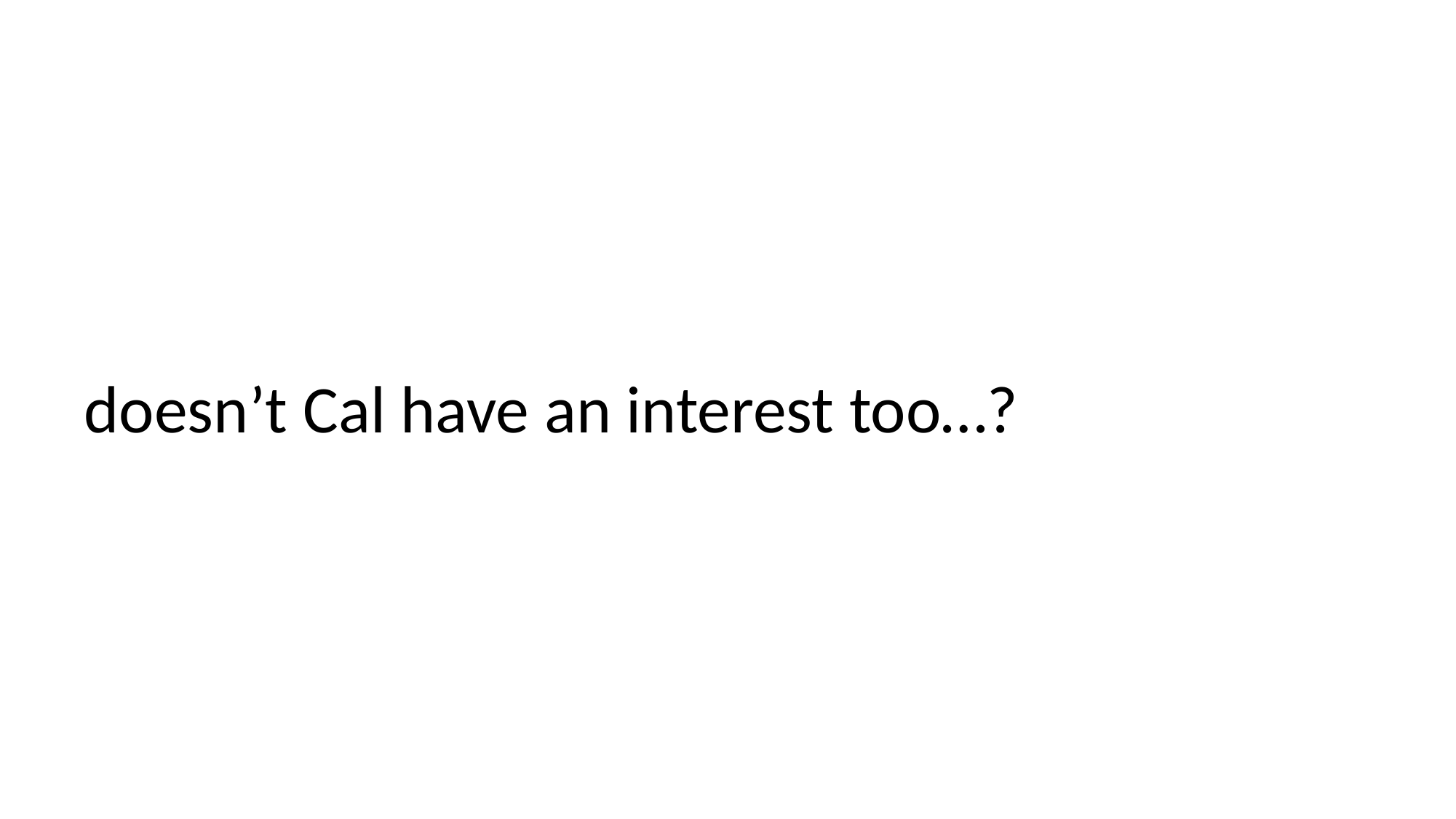

# doesn’t Cal have an interest too…?